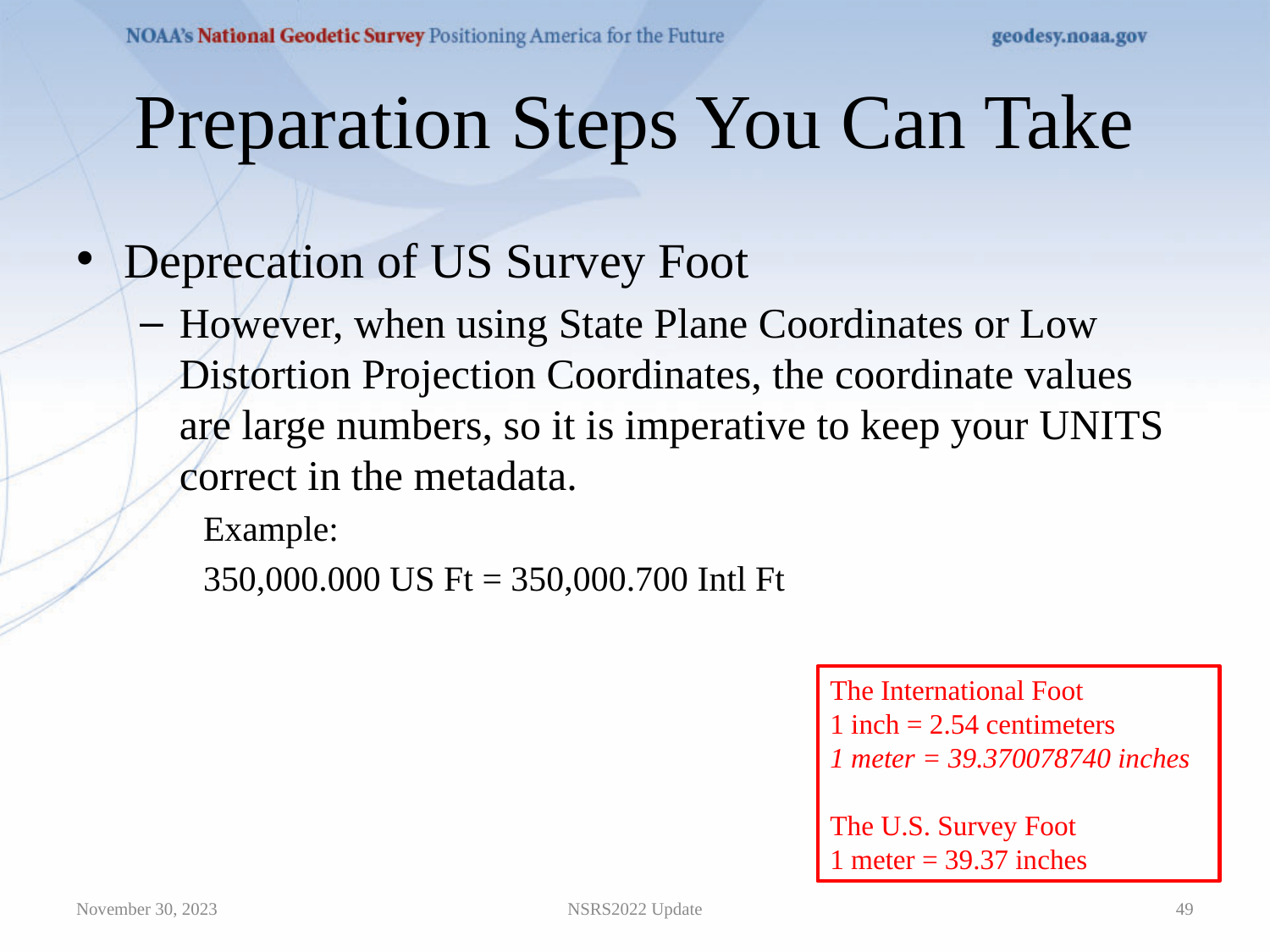

# Preparation Steps You Can Take
Deprecation of US Survey Foot
However, when using State Plane Coordinates or Low Distortion Projection Coordinates, the coordinate values are large numbers, so it is imperative to keep your UNITS correct in the metadata.
Example:
350,000.000 US Ft = 350,000.700 Intl Ft

The International Foot
1 inch = 2.54 centimeters
1 meter = 39.370078740 inches

The U.S. Survey Foot
1 meter = 39.37 inches
November 30, 2023
NSRS2022 Update
49